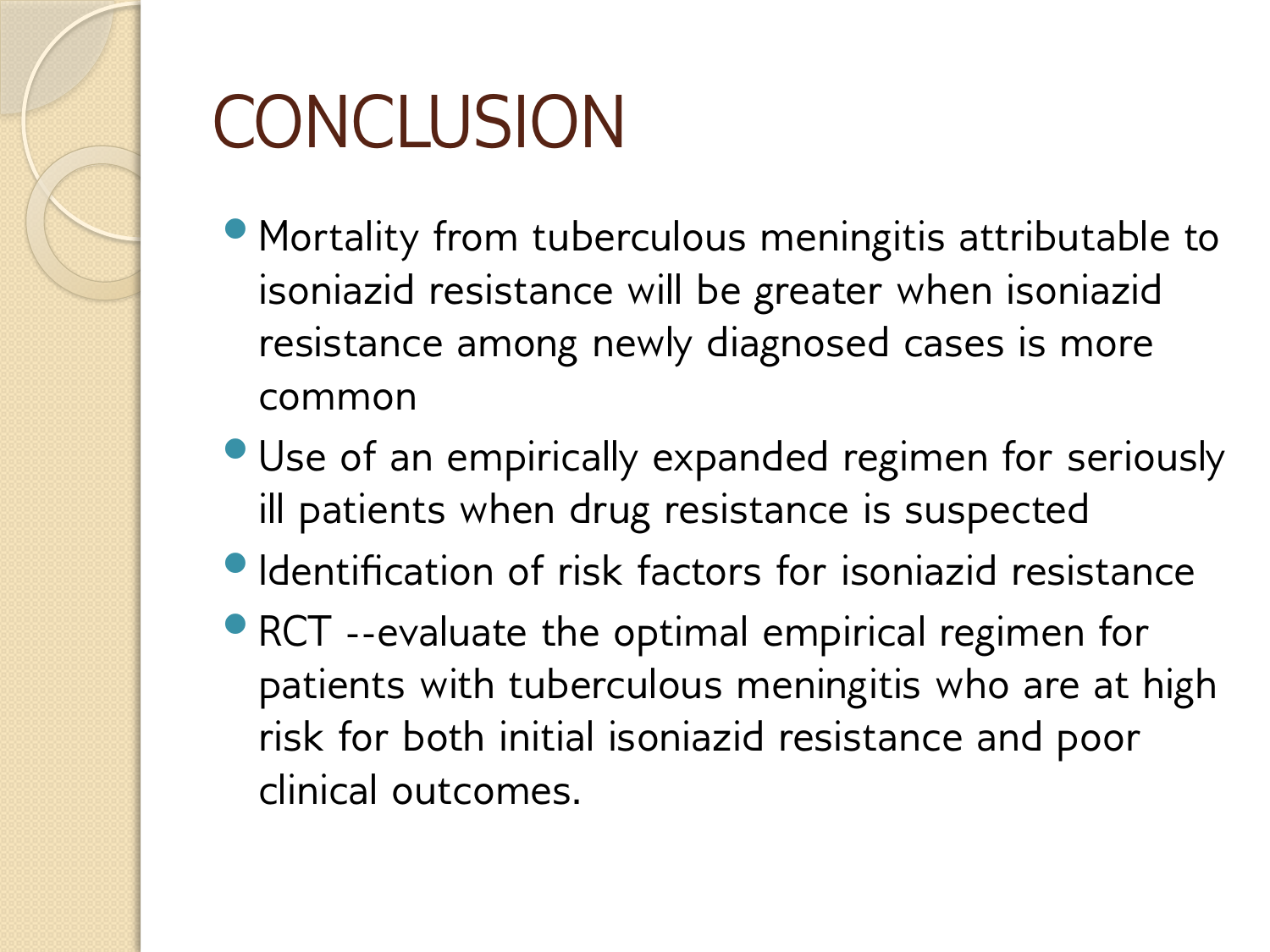

# CONCLUSION
Mortality from tuberculous meningitis attributable to isoniazid resistance will be greater when isoniazid resistance among newly diagnosed cases is more common
Use of an empirically expanded regimen for seriously ill patients when drug resistance is suspected
Identification of risk factors for isoniazid resistance
RCT --evaluate the optimal empirical regimen for patients with tuberculous meningitis who are at high risk for both initial isoniazid resistance and poor clinical outcomes.